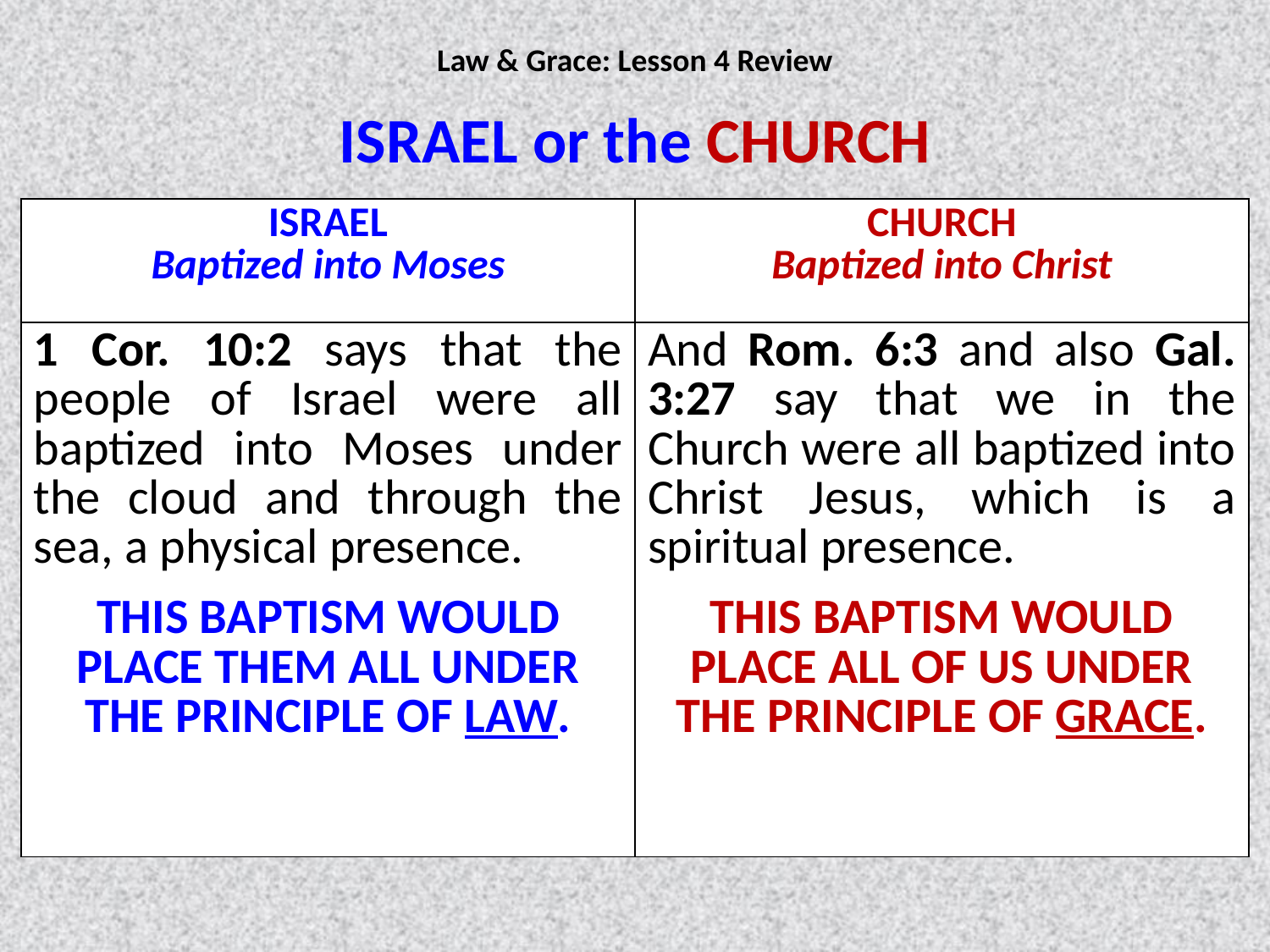

Law & Grace: Lesson 4 Review
# ISRAEL or the CHURCH
| ISRAEL Baptized into Moses | CHURCH Baptized into Christ |
| --- | --- |
| 1 Cor. 10:2 says that the people of Israel were all baptized into Moses under the cloud and through the sea, a physical presence. this baptism would place them all under the principle of law. | And Rom. 6:3 and also Gal. 3:27 say that we in the Church were all baptized into Christ Jesus, which is a spiritual presence. this baptism would place all of us under the principle of grace. |